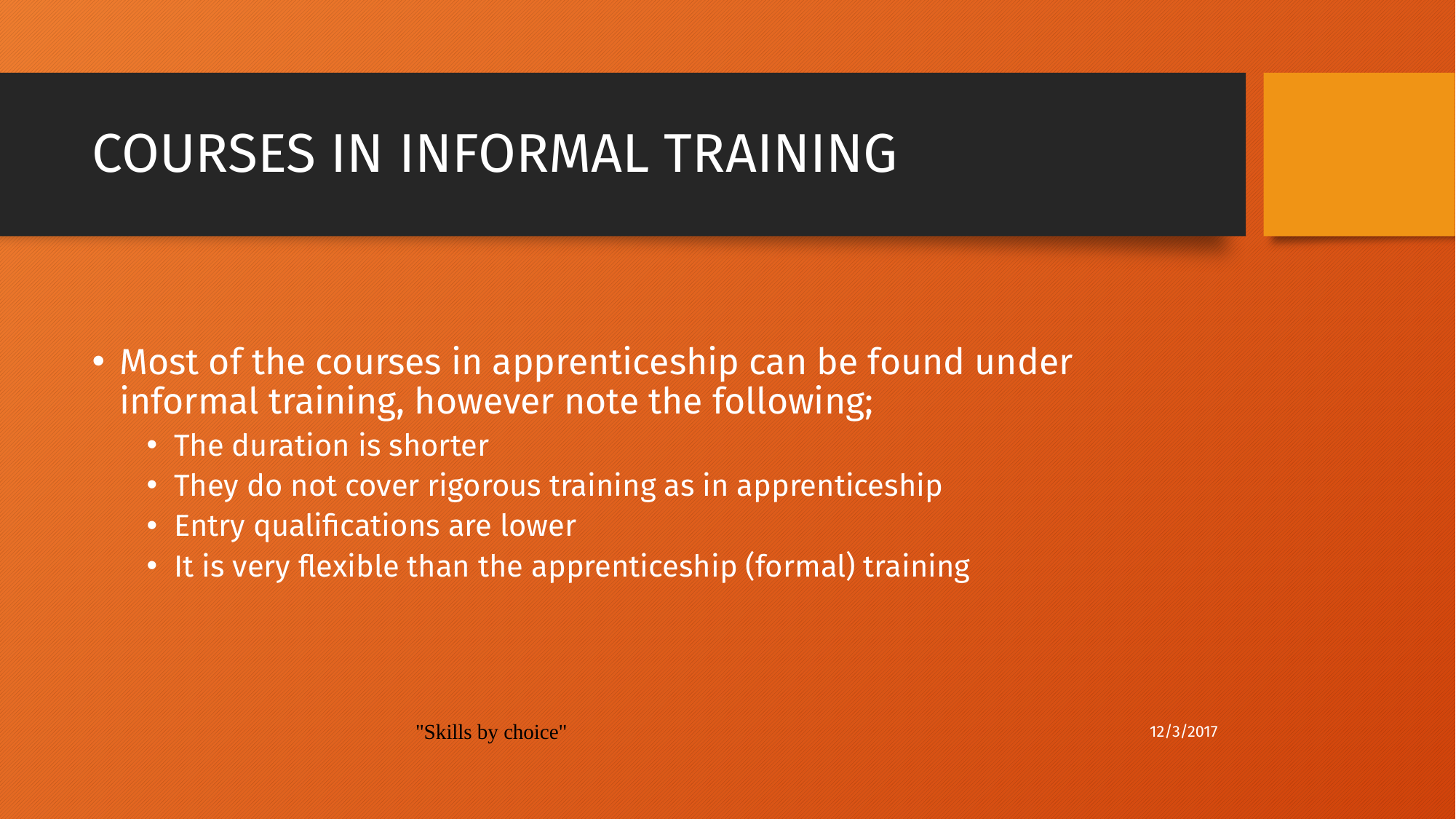

# COURSES IN INFORMAL TRAINING

Most of the courses in apprenticeship can be found under informal training, however note the following;
The duration is shorter
They do not cover rigorous training as in apprenticeship
Entry qualifications are lower
It is very flexible than the apprenticeship (formal) training

12/3/2017
"Skills by choice"